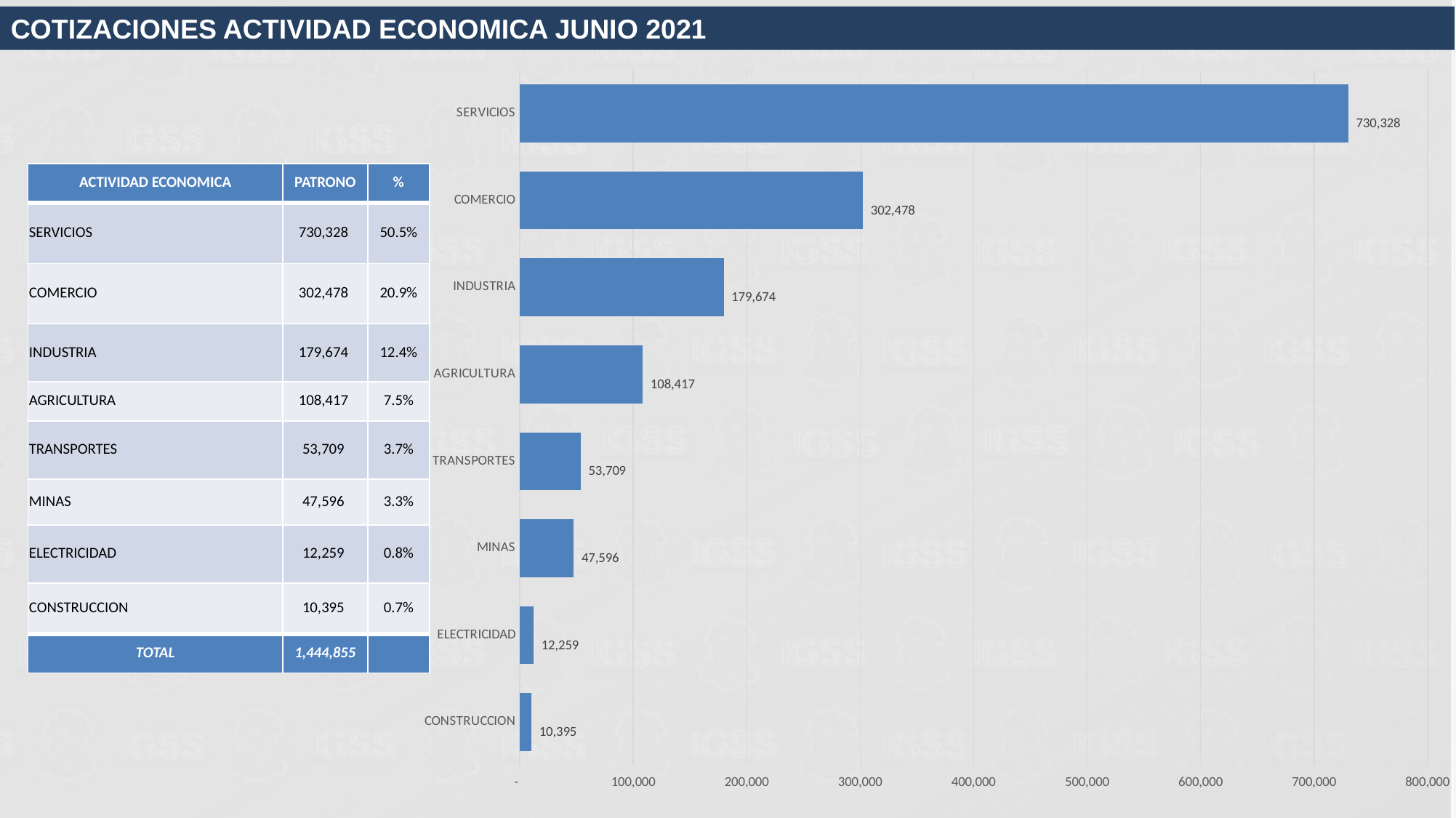

COTIZACIONES ACTIVIDAD ECONOMICA JUNIO 2021

### Chart

| Category |  |
|---|---|
| SERVICIOS | 730328.0671755243 |
| COMERCIO | 302477.90233910165 |
| INDUSTRIA | 179673.68278489067 |
| AGRICULTURA | 108417.08885237701 |
| TRANSPORTES | 53708.63883350802 |
| MINAS | 47596.08760686456 |
| ELECTRICIDAD | 12258.598665588344 |
| CONSTRUCCION | 10394.991217544944 |
| ACTIVIDAD ECONOMICA | PATRONO | % |
| --- | --- | --- |
| SERVICIOS | 730,328 | 50.5% |
| COMERCIO | 302,478 | 20.9% |
| INDUSTRIA | 179,674 | 12.4% |
| AGRICULTURA | 108,417 | 7.5% |
| TRANSPORTES | 53,709 | 3.7% |
| MINAS | 47,596 | 3.3% |
| ELECTRICIDAD | 12,259 | 0.8% |
| CONSTRUCCION | 10,395 | 0.7% |
| TOTAL | 1,444,855 |  |